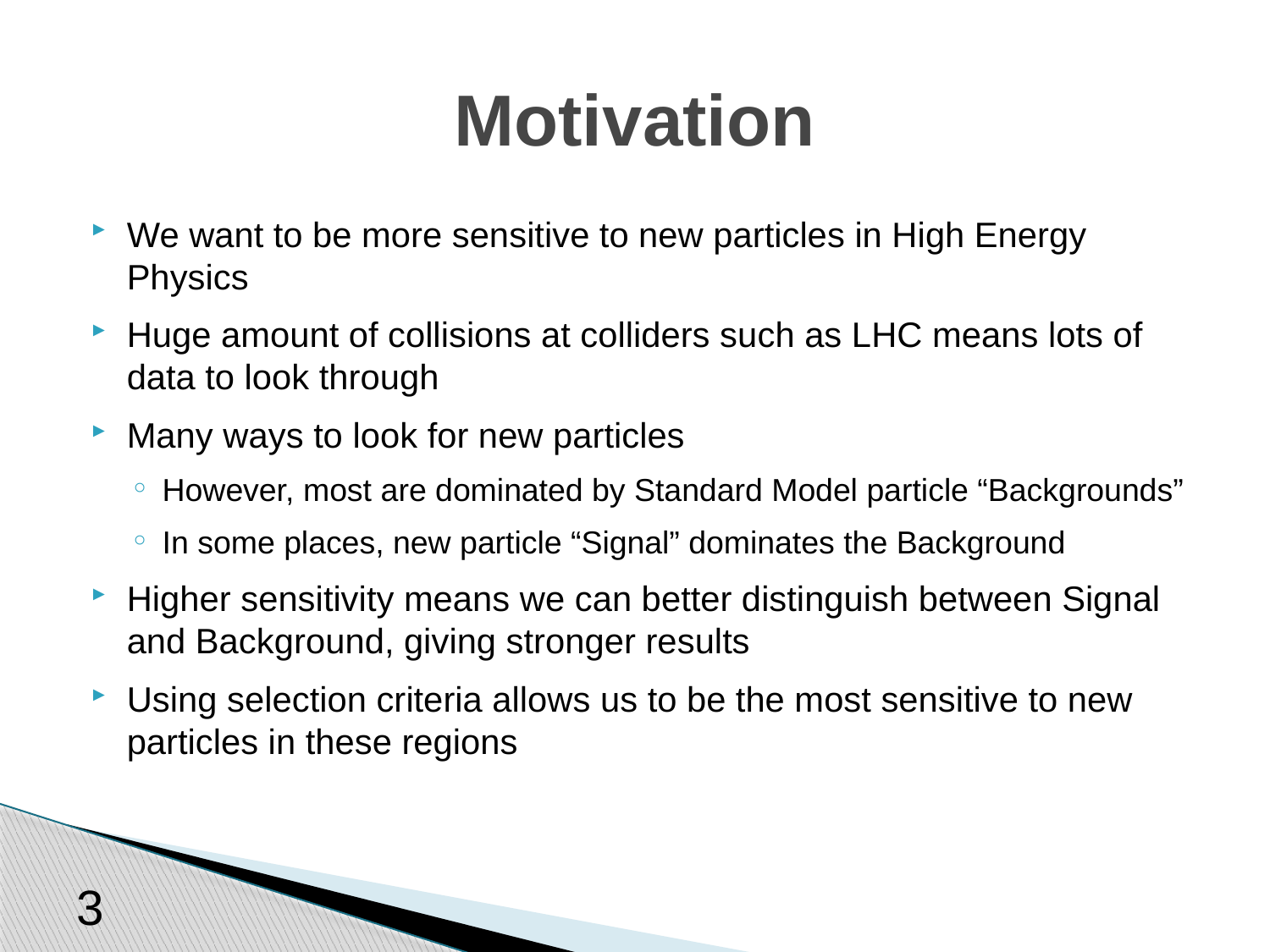

# Motivation
We want to be more sensitive to new particles in High Energy Physics
Huge amount of collisions at colliders such as LHC means lots of data to look through
Many ways to look for new particles
However, most are dominated by Standard Model particle “Backgrounds”
In some places, new particle “Signal” dominates the Background
Higher sensitivity means we can better distinguish between Signal and Background, giving stronger results
Using selection criteria allows us to be the most sensitive to new particles in these regions
3